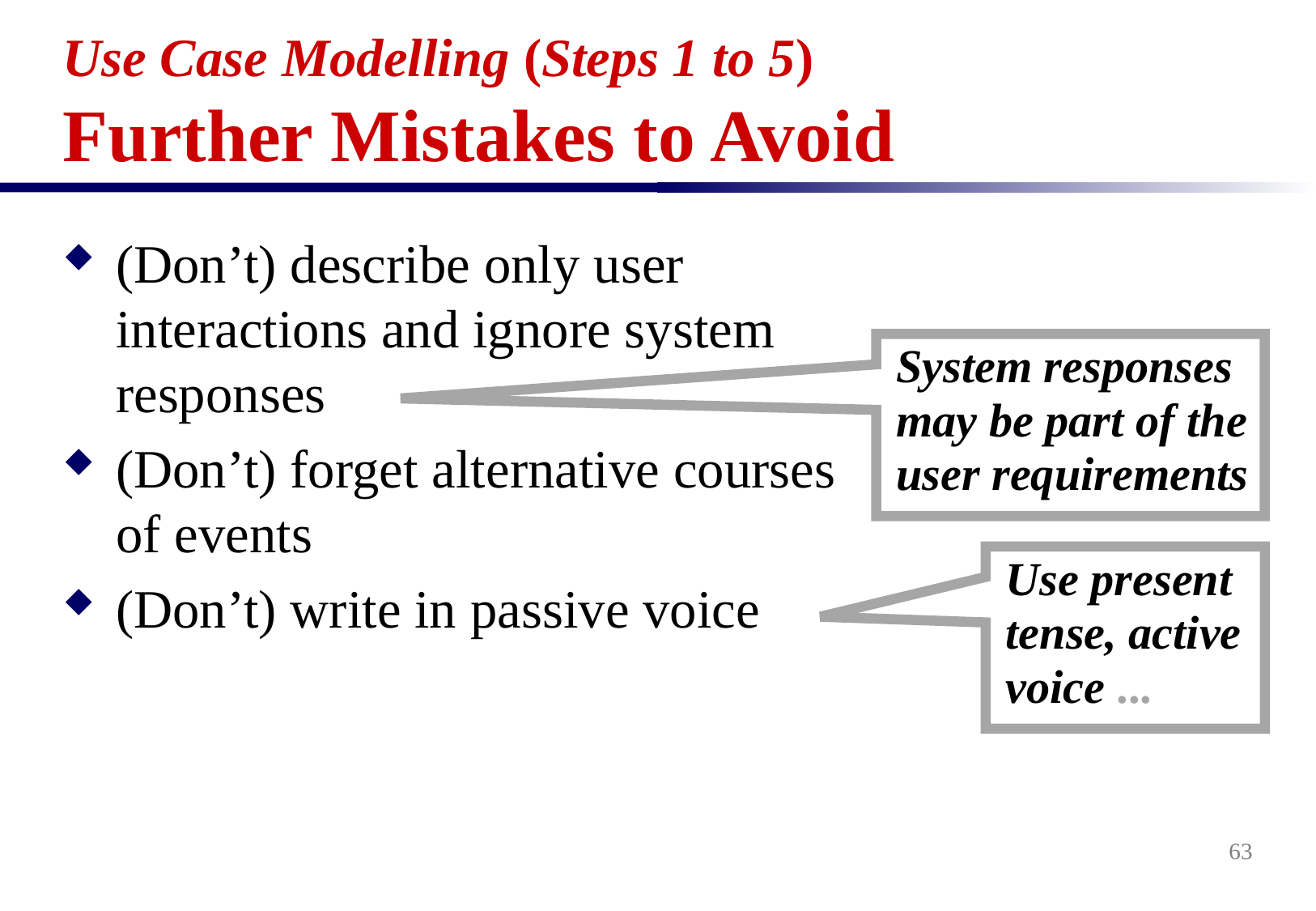

# Use Case Modelling (Steps 1 to 5) Further Mistakes to Avoid
(Don’t) describe only user interactions and ignore system responses
(Don’t) forget alternative courses of events
(Don’t) write in passive voice

System responses may be part of the user requirements
Use present tense, active voice ...
63